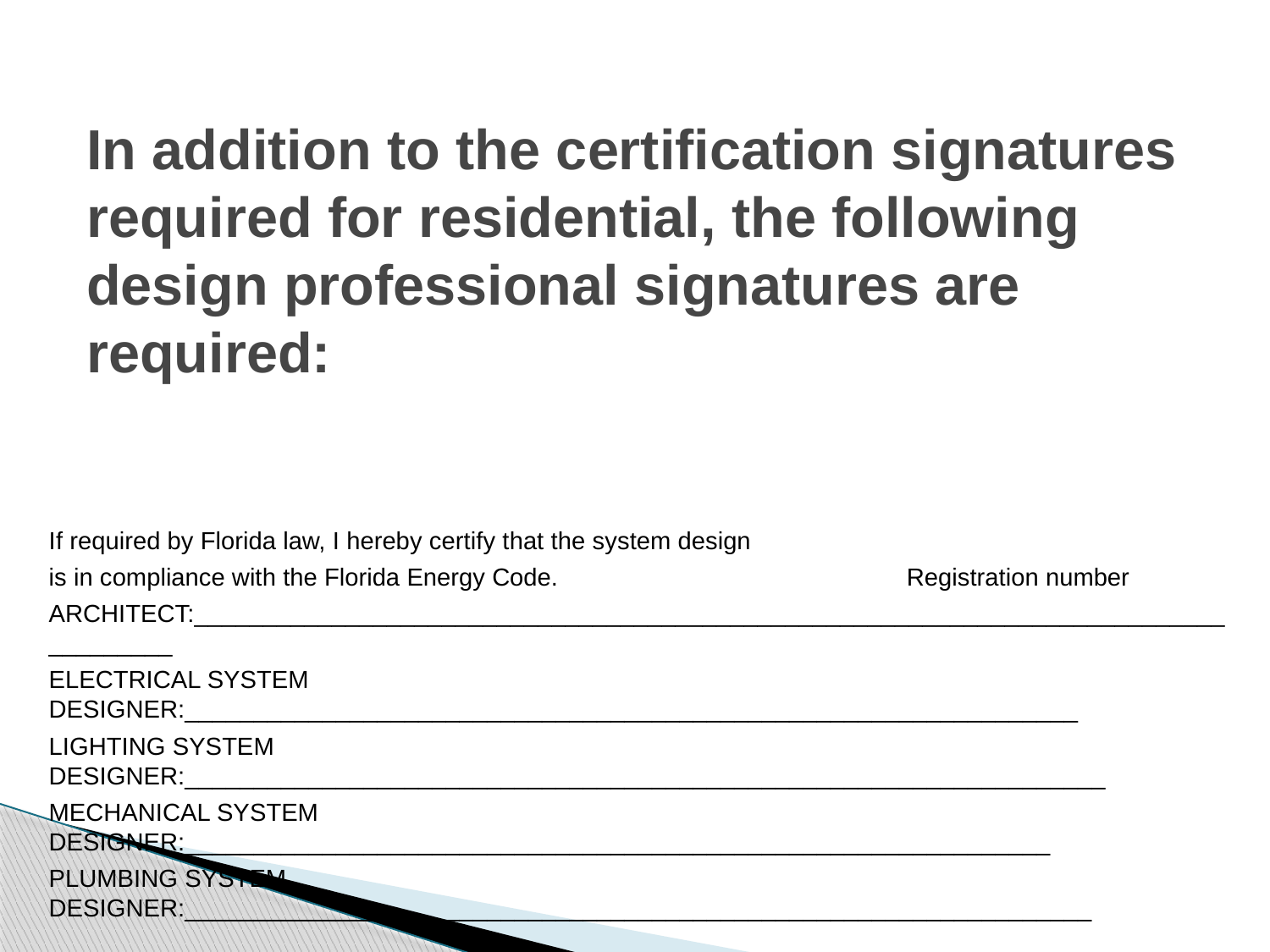

# In addition to the certification signatures required for residential, the following design professional signatures are required:
If required by Florida law, I hereby certify that the system design
is in compliance with the Florida Energy Code.                                                  Registration number
ARCHITECT:____________________________________________________________________________________
ELECTRICAL SYSTEM DESIGNER:_________________________________________________________________
LIGHTING SYSTEM DESIGNER:___________________________________________________________________
MECHANICAL SYSTEM DESIGNER:_______________________________________________________________
PLUMBING SYSTEM DESIGNER:__________________________________________________________________